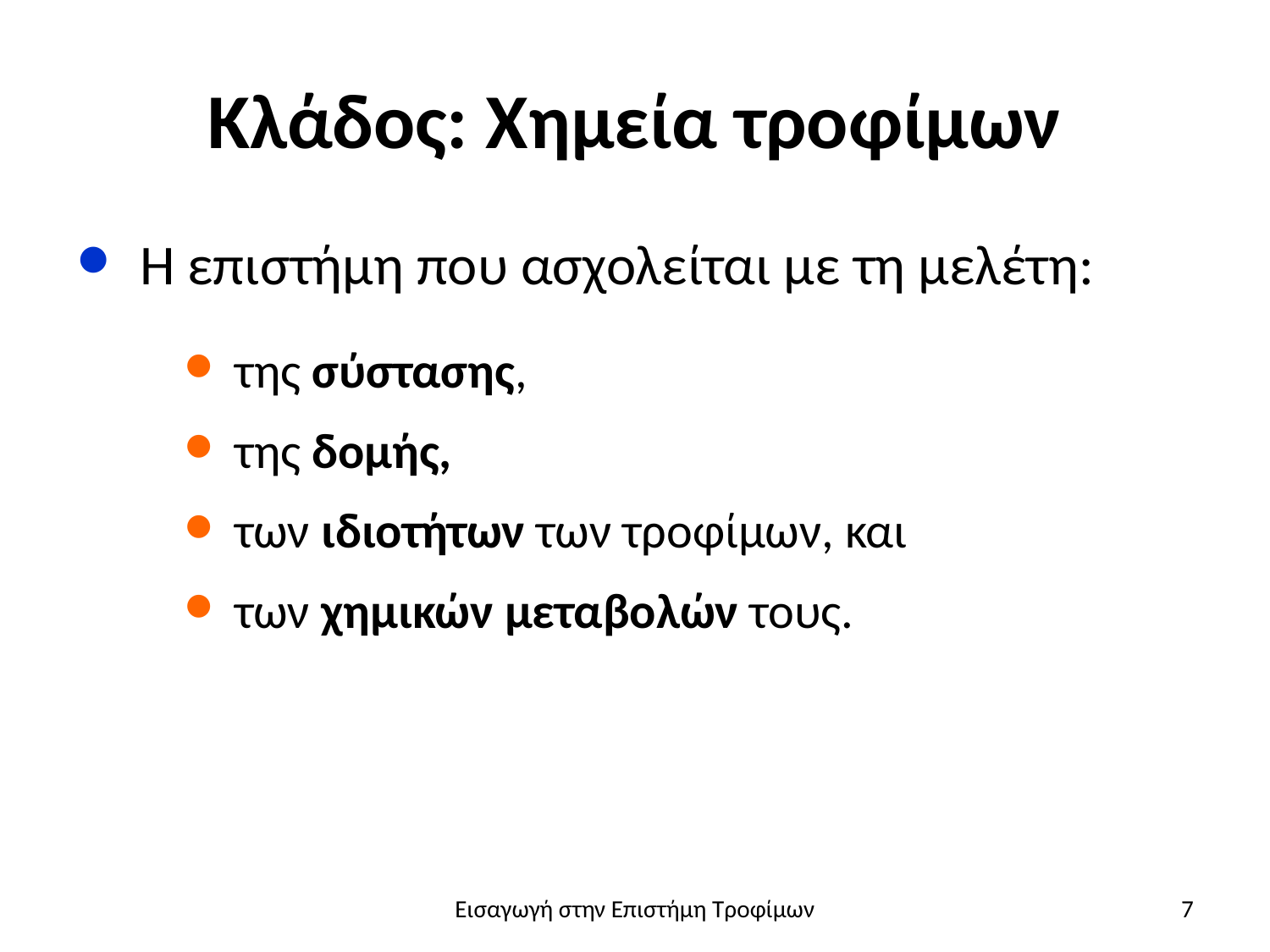

# Κλάδος: Χημεία τροφίμων
Η επιστήμη που ασχολείται με τη μελέτη:
της σύστασης,
της δομής,
των ιδιοτήτων των τροφίμων, και
των χημικών μεταβολών τους.

Εισαγωγή στην Επιστήμη Τροφίμων
7